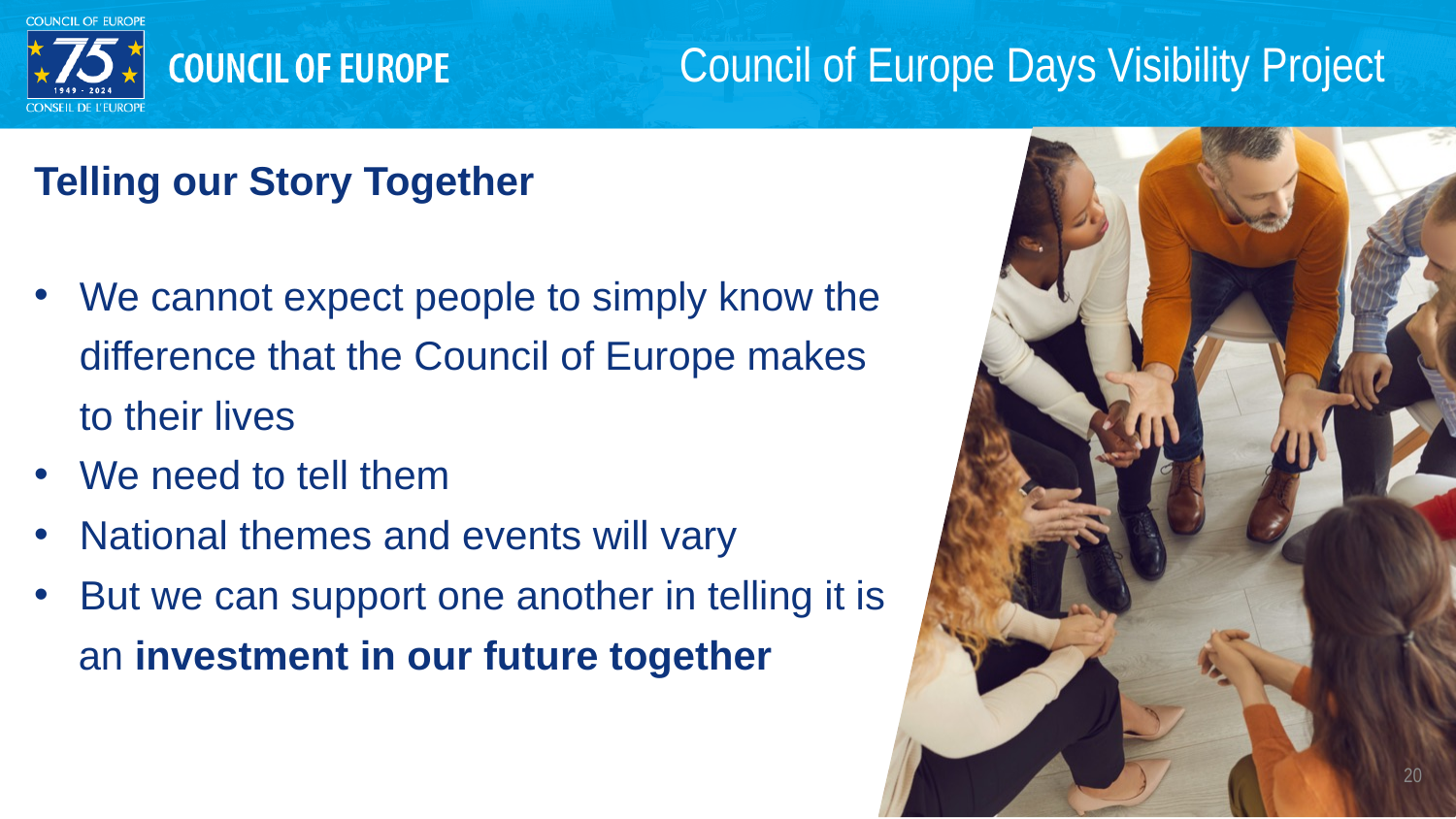

Council of Europe Days Visibility Project

Telling our Story Together

We cannot expect people to simply know the difference that the Council of Europe makes to their lives
We need to tell them
National themes and events will vary
But we can support one another in telling it is
    an investment in our future together

20